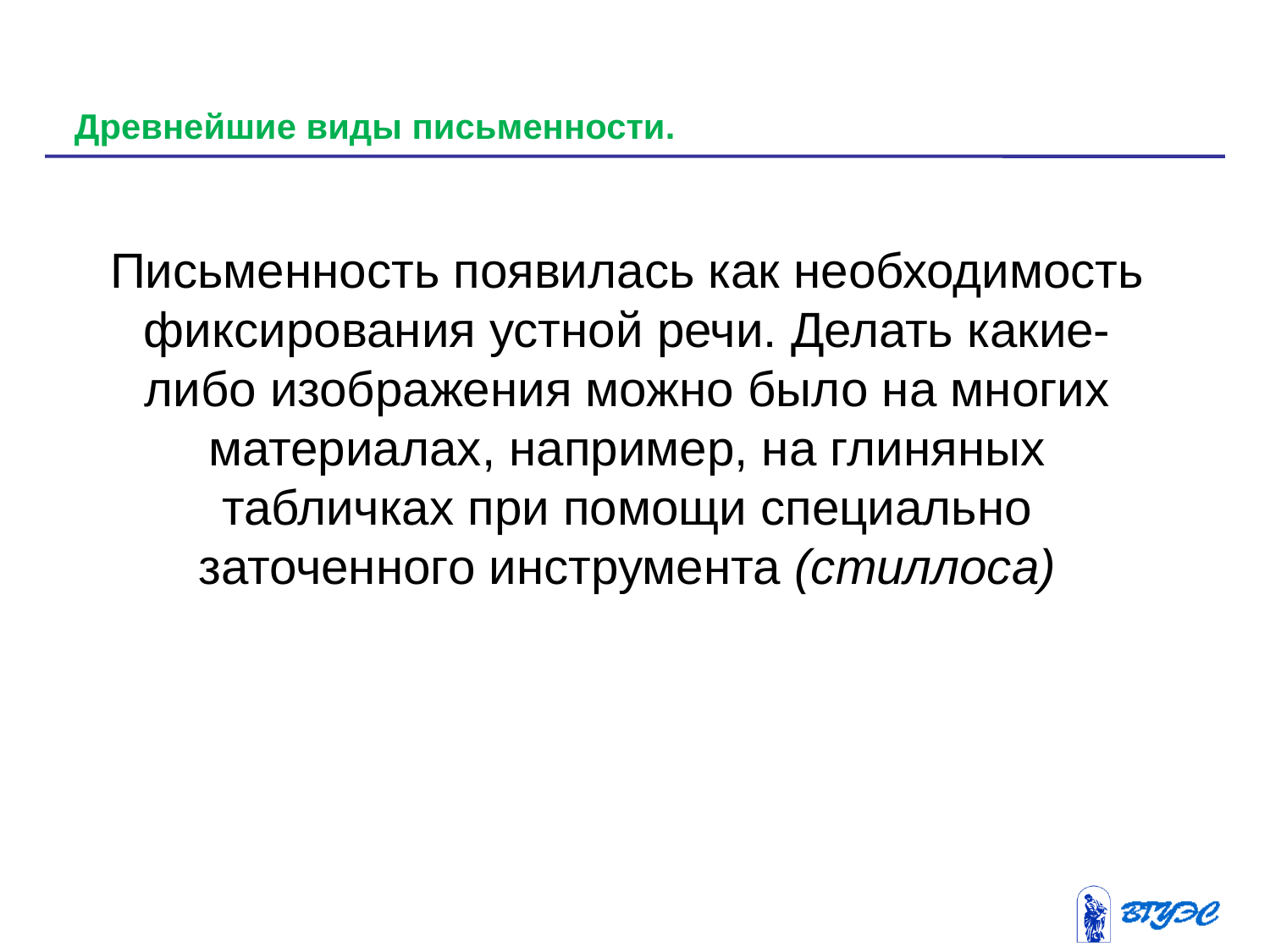

Древнейшие виды письменности.

Письменность появилась как необходимость фиксирования устной речи. Делать какие-либо изображения можно было на многих материалах, например, на глиняных табличках при помощи специально заточенного инструмента (стиллоса)
9